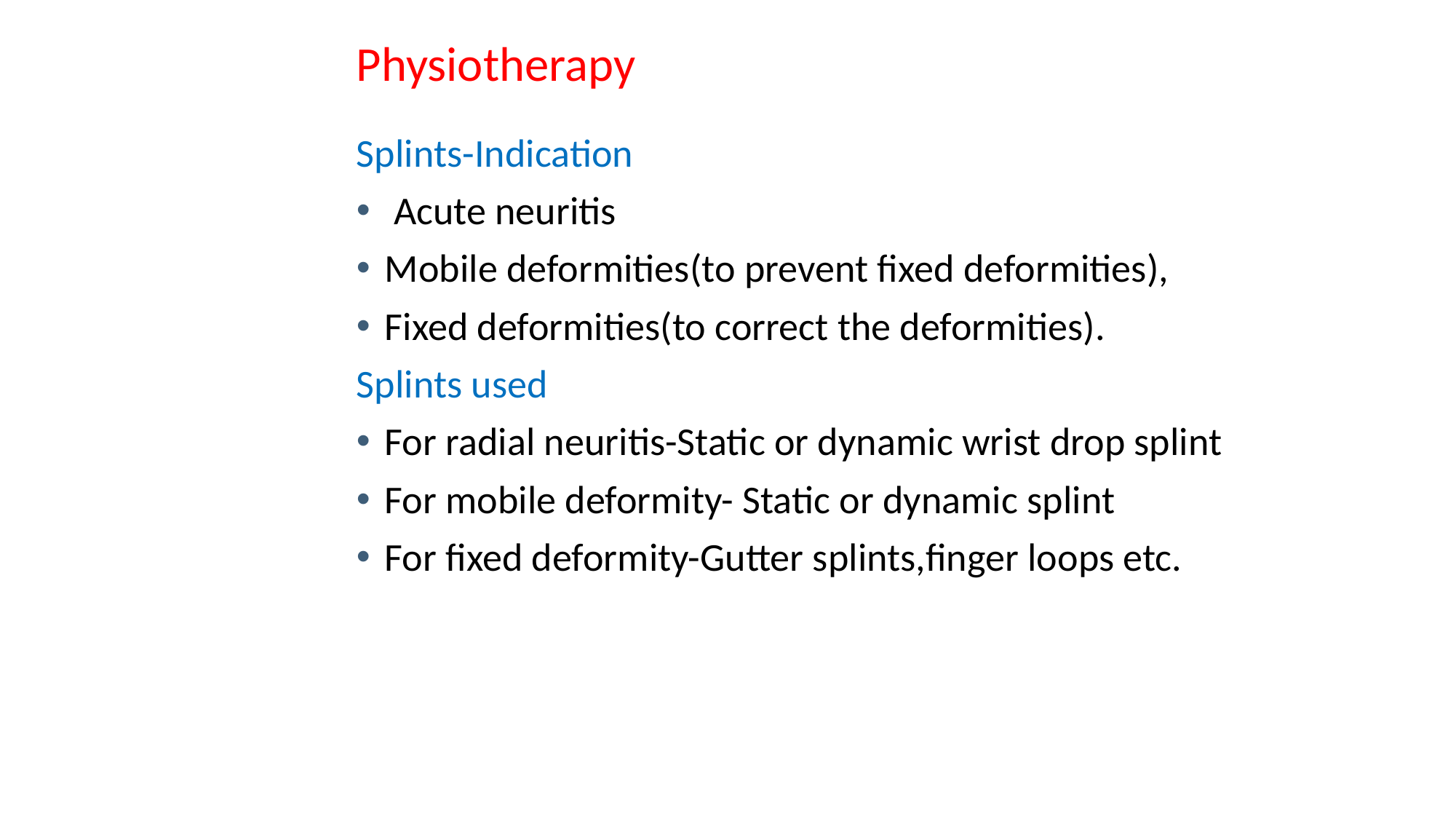

# Physiotherapy
Splints-Indication
 Acute neuritis
Mobile deformities(to prevent fixed deformities),
Fixed deformities(to correct the deformities).
Splints used
For radial neuritis-Static or dynamic wrist drop splint
For mobile deformity- Static or dynamic splint
For fixed deformity-Gutter splints,finger loops etc.